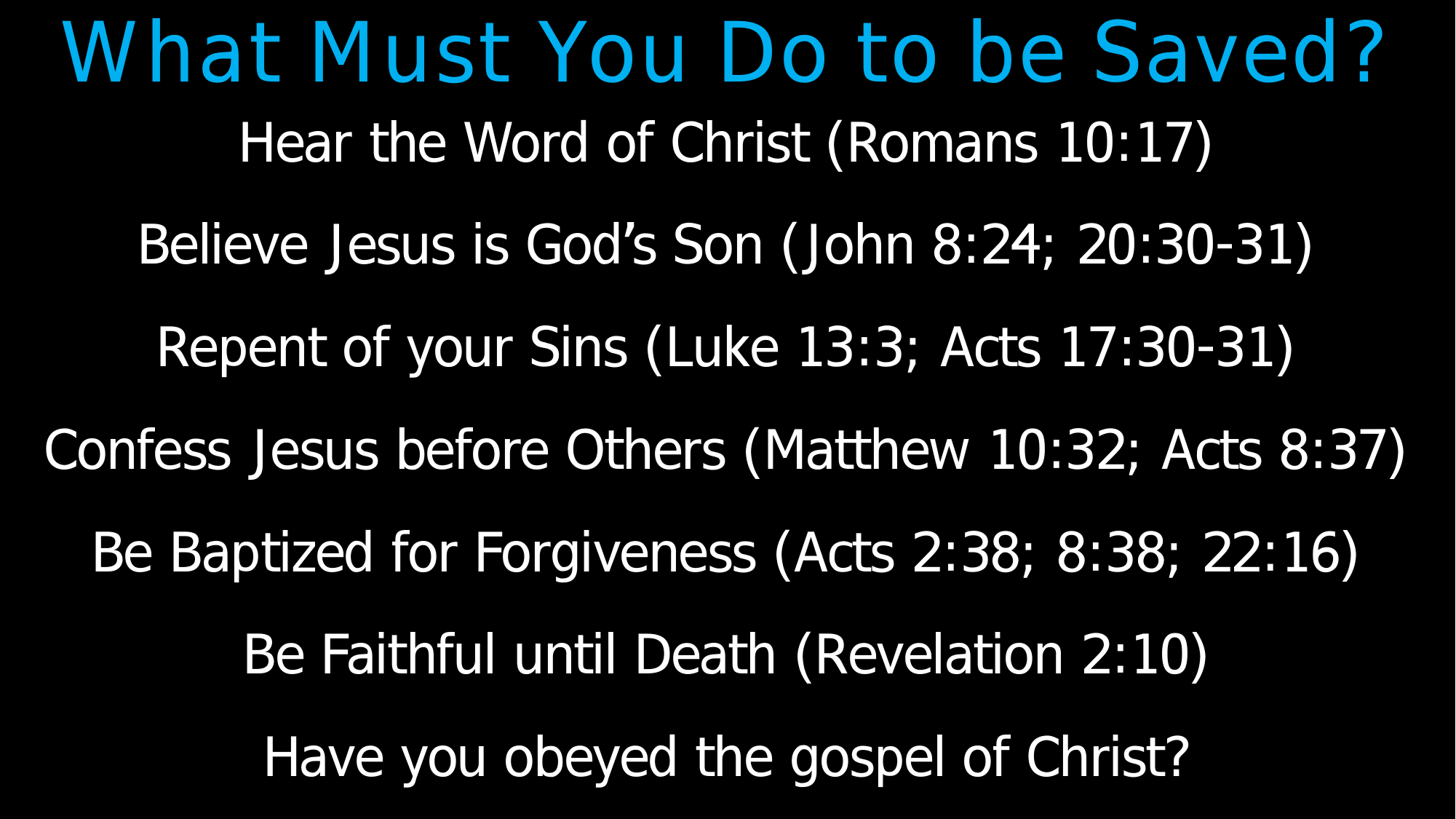

# What Must You Do to be Saved?
Hear the Word of Christ (Romans 10:17)

Believe Jesus is God’s Son (John 8:24; 20:30-31)

Repent of your Sins (Luke 13:3; Acts 17:30-31)

Confess Jesus before Others (Matthew 10:32; Acts 8:37)

Be Baptized for Forgiveness (Acts 2:38; 8:38; 22:16)

Be Faithful until Death (Revelation 2:10)

Have you obeyed the gospel of Christ?